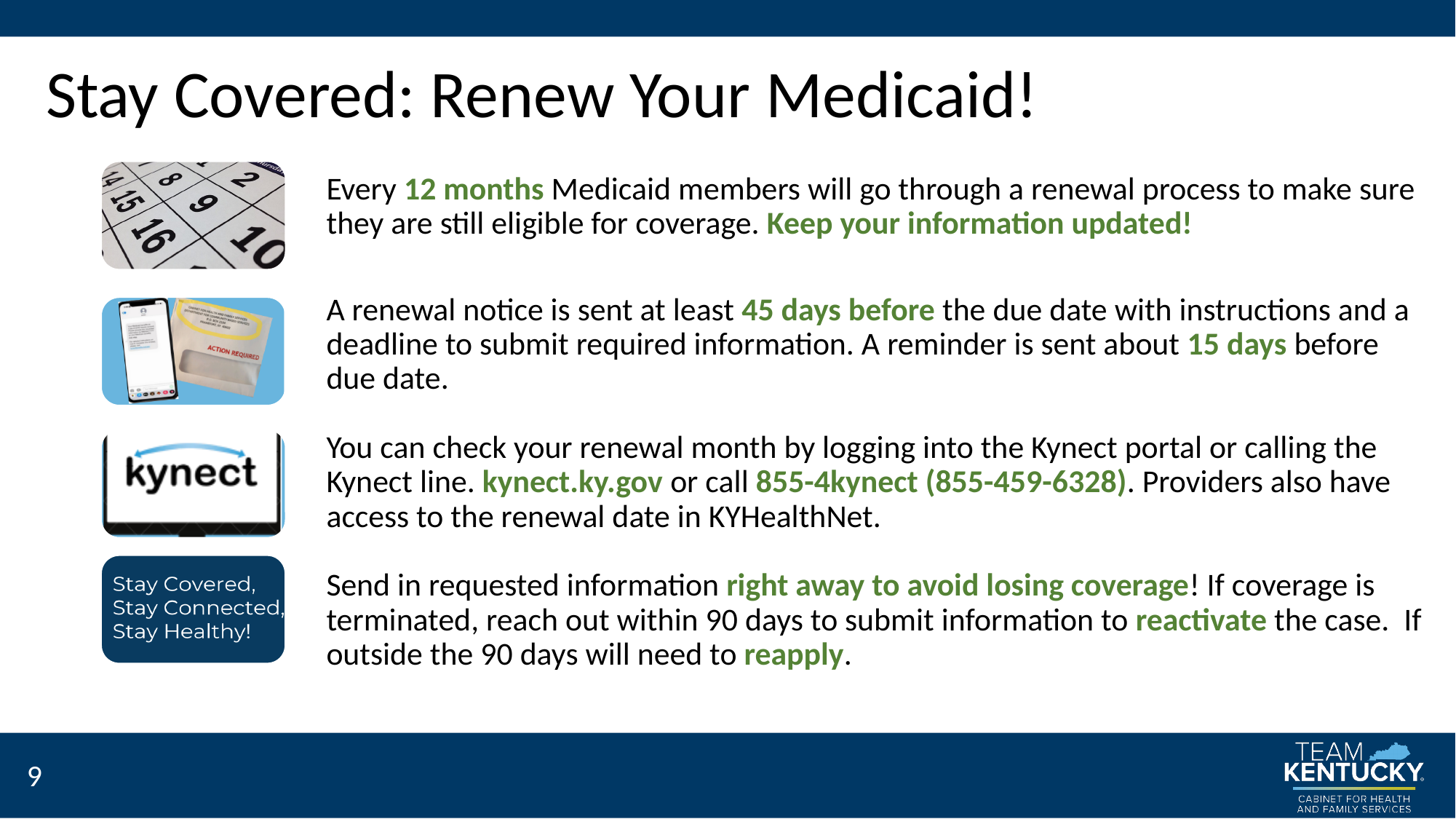

# Stay Covered: Renew Your Medicaid!
Every 12 months Medicaid members will go through a renewal process to make sure they are still eligible for coverage. Keep your information updated!
A renewal notice is sent at least 45 days before the due date with instructions and a deadline to submit required information. A reminder is sent about 15 days before due date.
You can check your renewal month by logging into the Kynect portal or calling the Kynect line. kynect.ky.gov or call 855-4kynect (855-459-6328). Providers also have access to the renewal date in KYHealthNet.
Send in requested information right away to avoid losing coverage! If coverage is terminated, reach out within 90 days to submit information to reactivate the case.  If outside the 90 days will need to reapply.
9